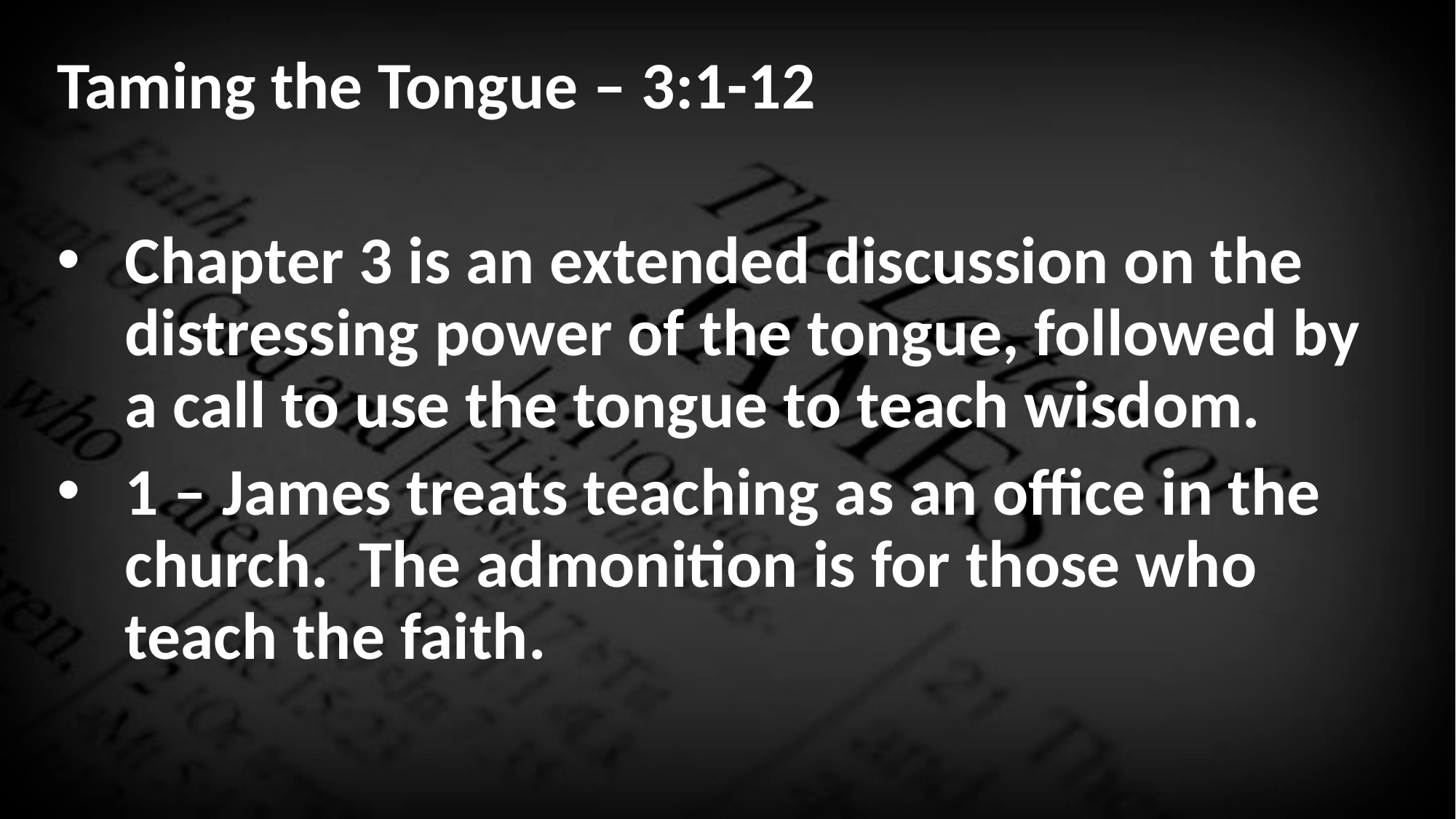

Taming the Tongue – 3:1-12

Chapter 3 is an extended discussion on the distressing power of the tongue, followed by a call to use the tongue to teach wisdom.
1 – James treats teaching as an office in the church.  The admonition is for those who teach the faith.